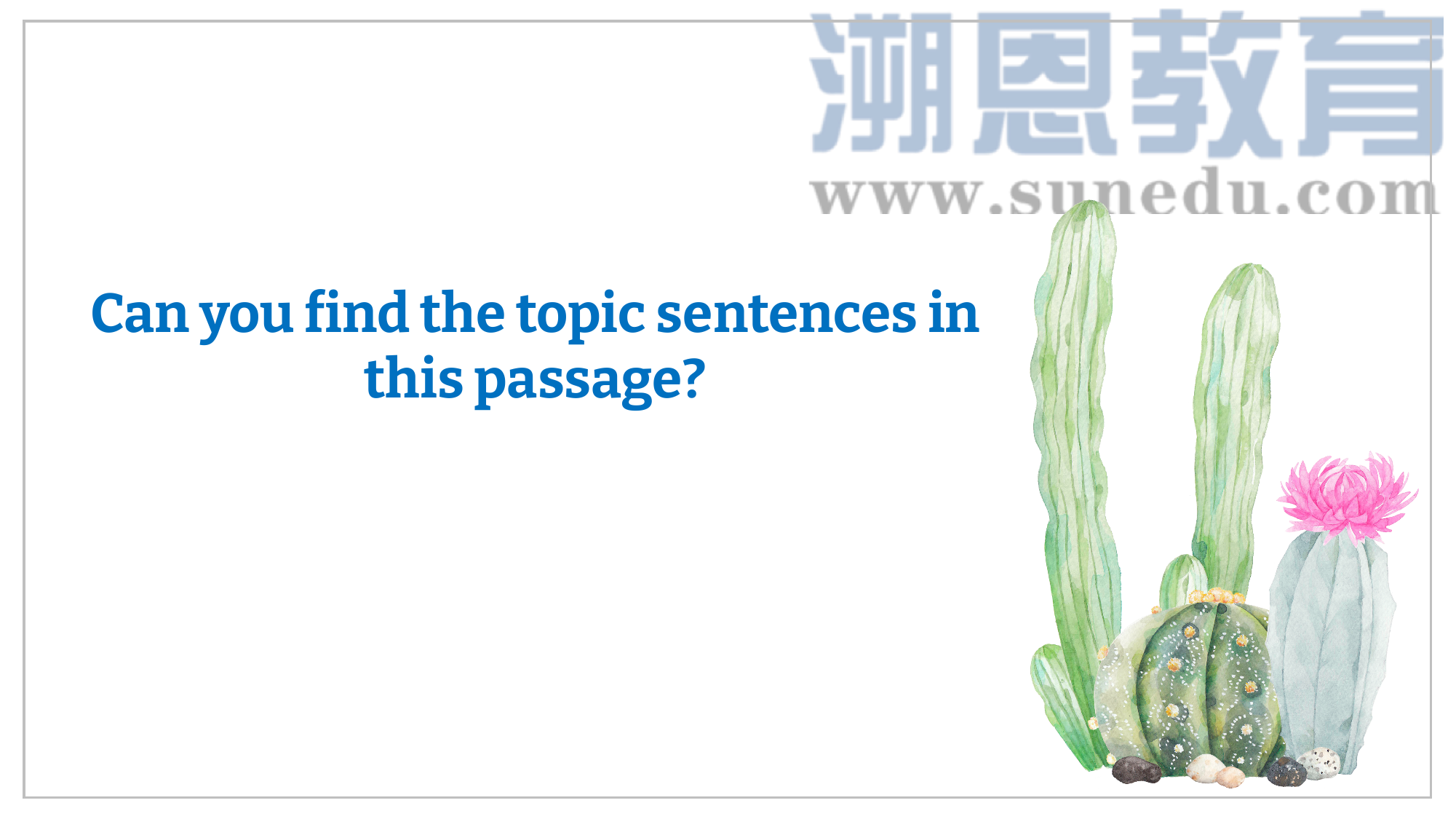

#
Can you find the topic sentences in this passage?